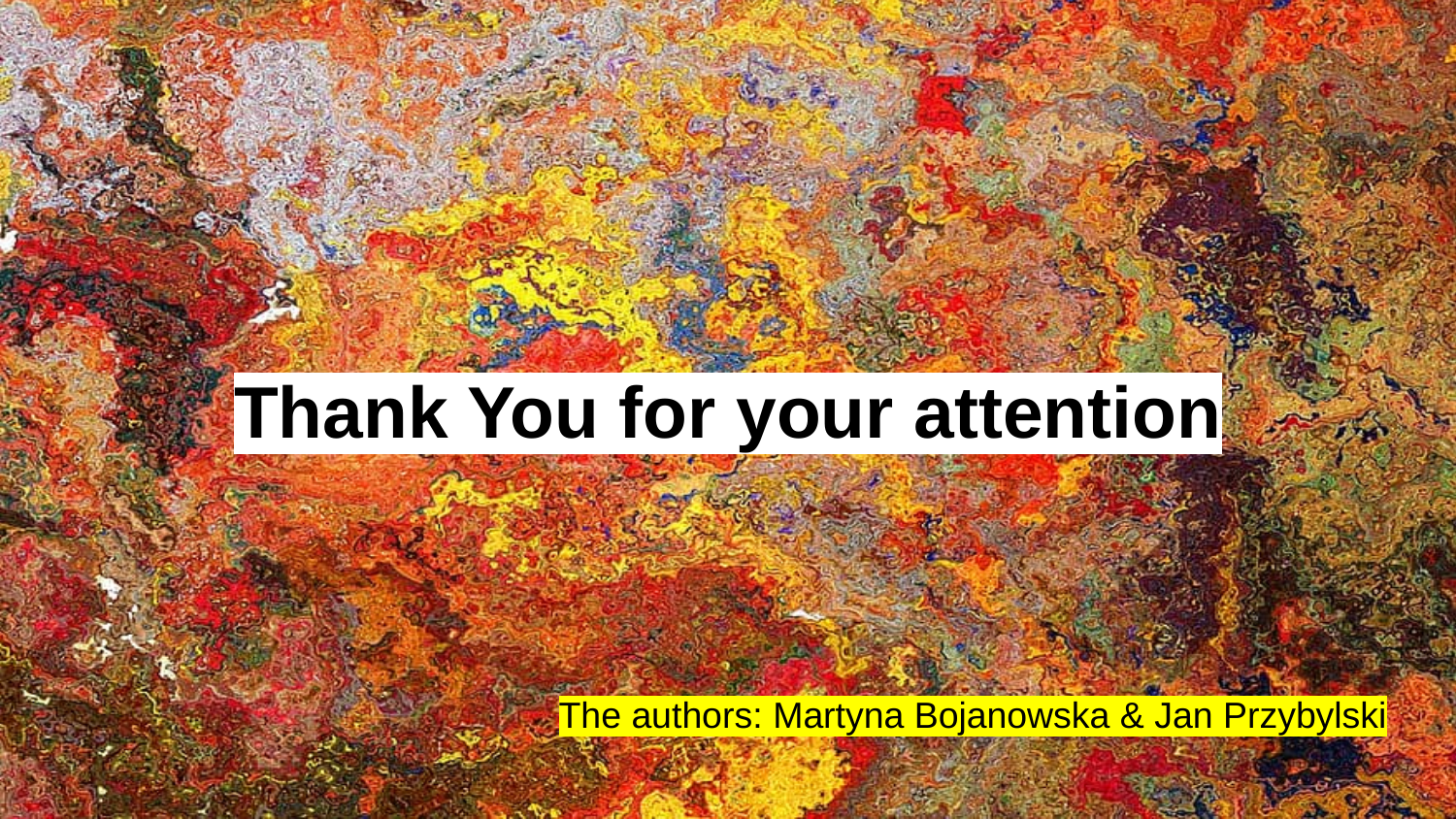

# Thank You for your attention
The authors: Martyna Bojanowska & Jan Przybylski